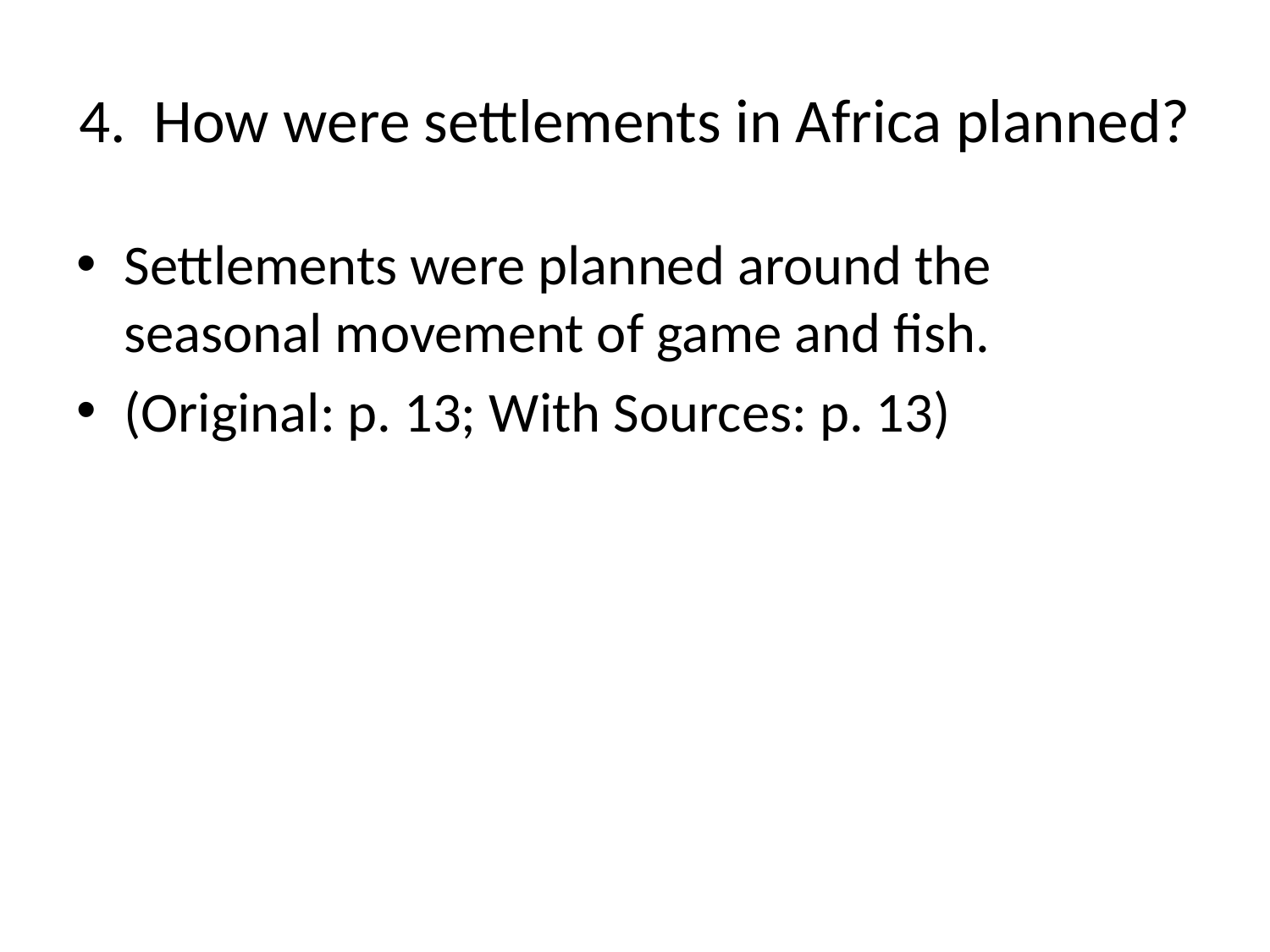

# 4.  How were settlements in Africa planned?
Settlements were planned around the seasonal movement of game and fish.
(Original: p. 13; With Sources: p. 13)